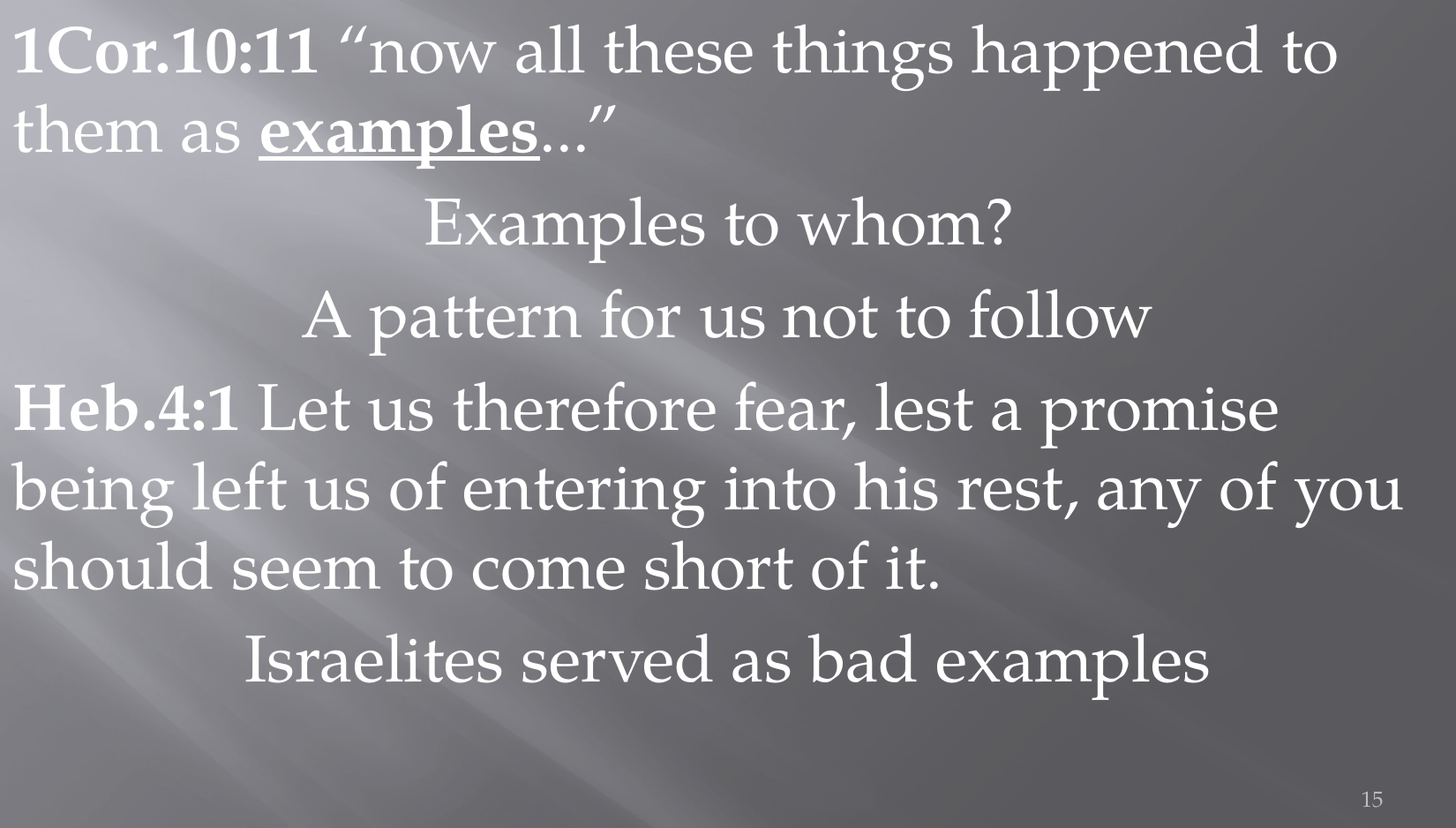

1Cor.10:11 “now all these things happened to them as examples...”
Examples to whom?
A pattern for us not to follow
Heb.4:1 Let us therefore fear, lest a promise being left us of entering into his rest, any of you should seem to come short of it.
Israelites served as bad examples
15